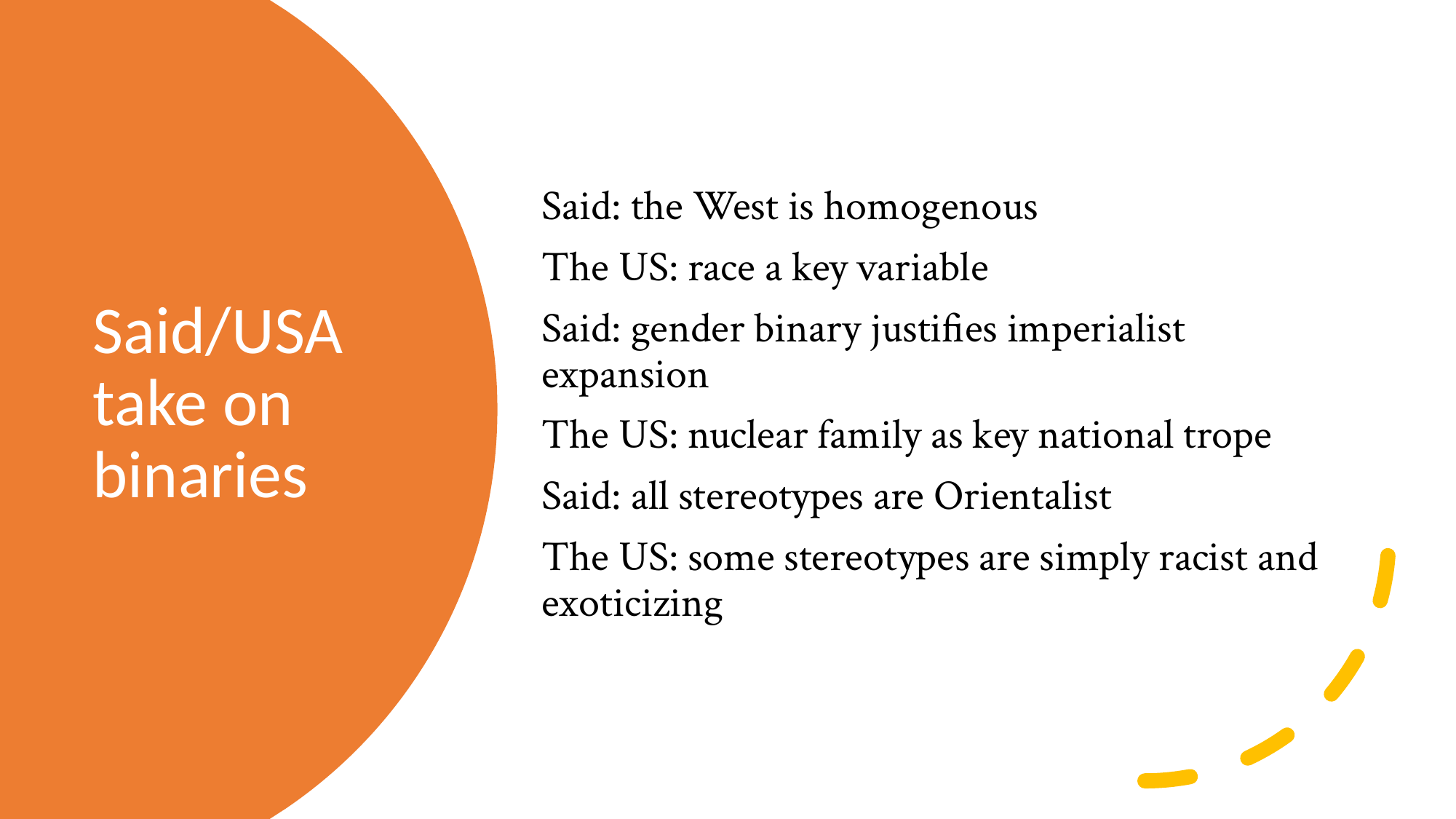

Said: the West is homogenous
The US: race a key variable
Said: gender binary justifies imperialist expansion
The US: nuclear family as key national trope
Said: all stereotypes are Orientalist
The US: some stereotypes are simply racist and exoticizing
# Said/USA take on binaries